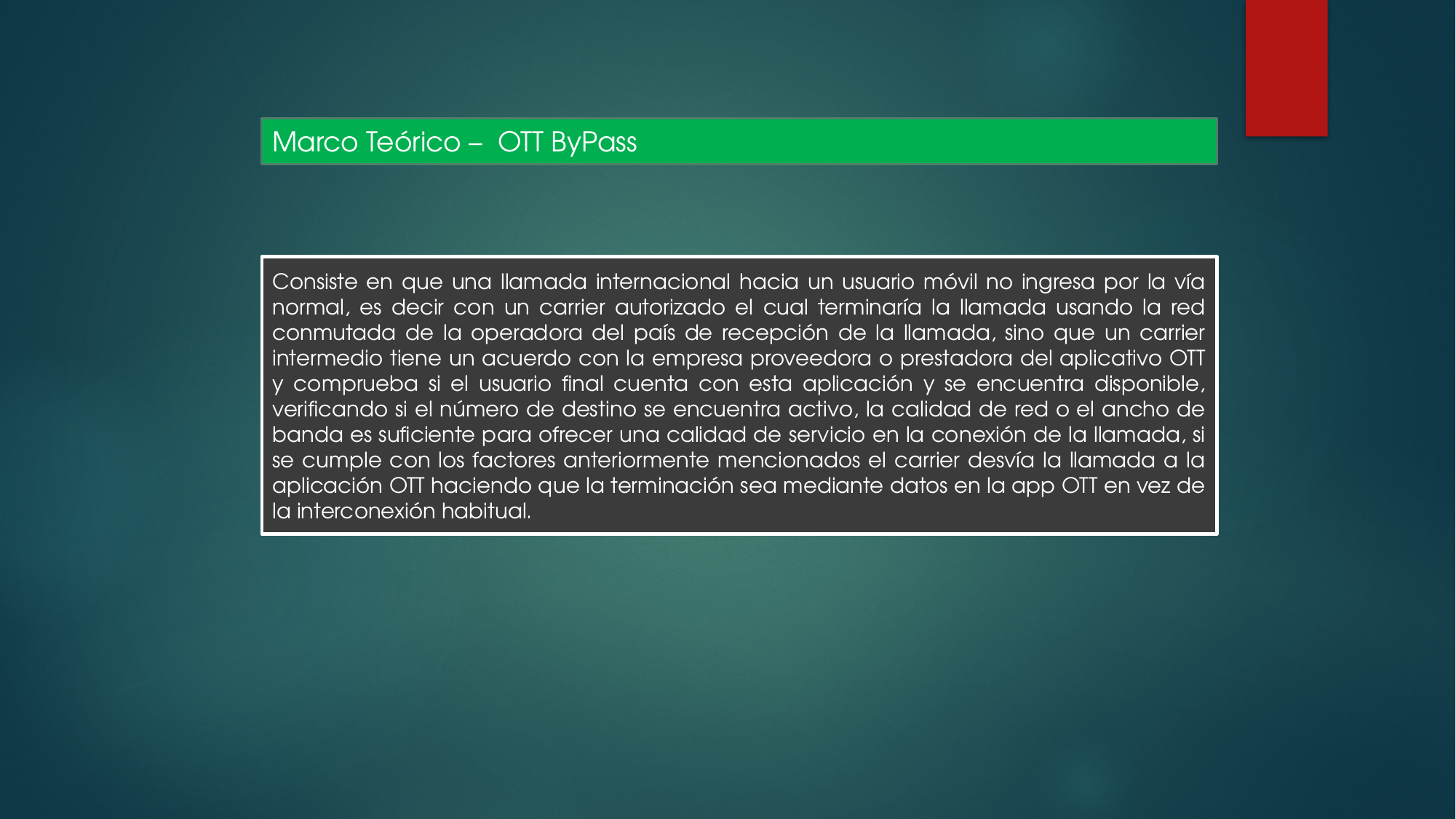

Marco Teórico –  OTT ByPass
Consiste en que una llamada internacional hacia un usuario móvil no ingresa por la vía normal, es decir con un carrier autorizado el cual terminaría la llamada usando la red conmutada de la operadora del país de recepción de la llamada, sino que un carrier intermedio tiene un acuerdo con la empresa proveedora o prestadora del aplicativo OTT y comprueba si el usuario final cuenta con esta aplicación y se encuentra disponible, verificando si el número de destino se encuentra activo, la calidad de red o el ancho de banda es suficiente para ofrecer una calidad de servicio en la conexión de la llamada, si se cumple con los factores anteriormente mencionados el carrier desvía la llamada a la aplicación OTT haciendo que la terminación sea mediante datos en la app OTT en vez de la interconexión habitual.